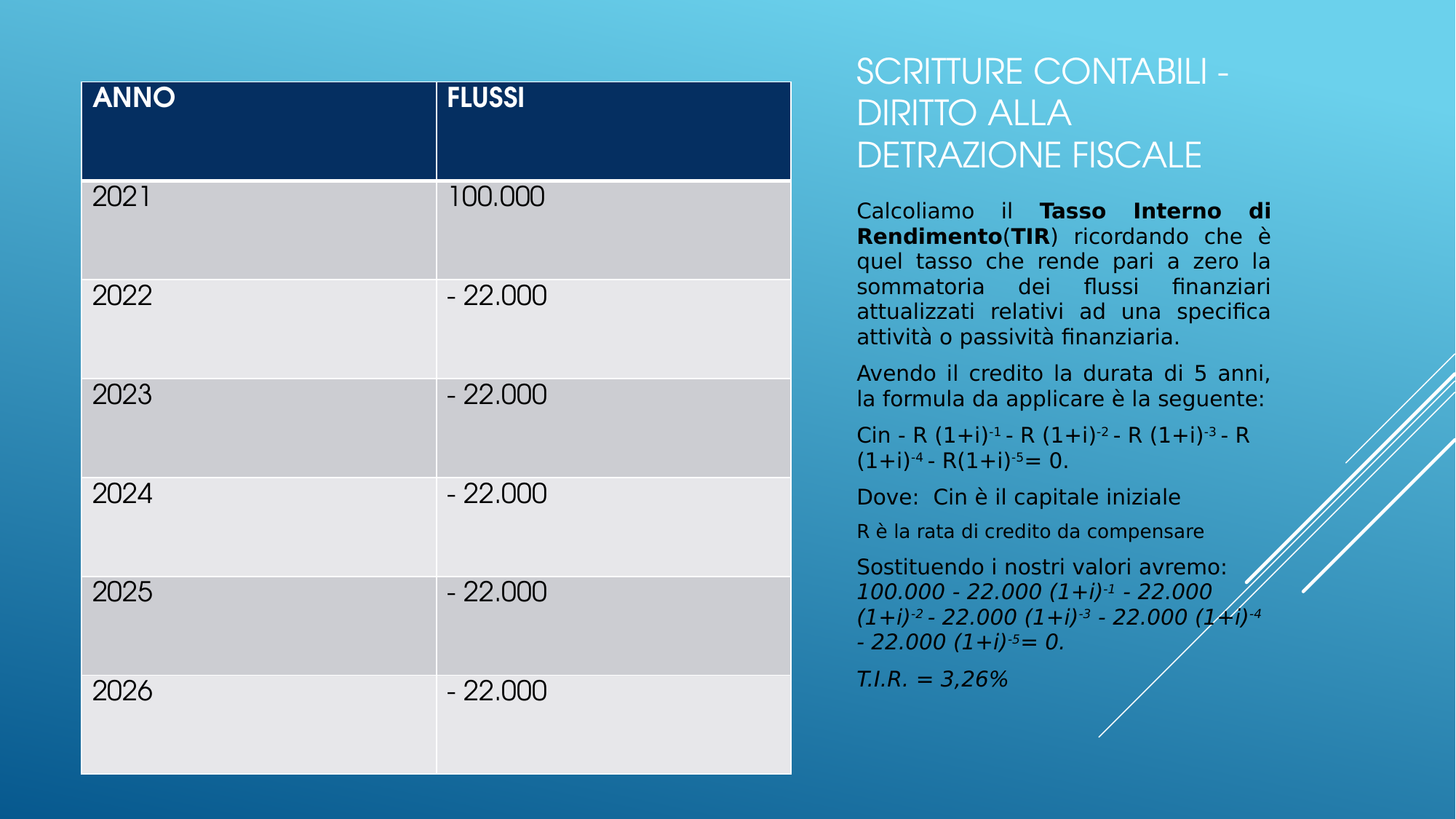

# Scritture contabili - Diritto alla detrazione fiscale
| ANNO | FLUSSI |
| --- | --- |
| 2021 | 100.000 |
| 2022 | - 22.000 |
| 2023 | - 22.000 |
| 2024 | - 22.000 |
| 2025 | - 22.000 |
| 2026 | - 22.000 |
Calcoliamo il Tasso Interno di Rendimento(TIR) ricordando che è quel tasso che rende pari a zero la sommatoria dei flussi finanziari attualizzati relativi ad una specifica attività o passività finanziaria.
Avendo il credito la durata di 5 anni, la formula da applicare è la seguente:
Cin - R (1+i)-1 - R (1+i)-2 - R (1+i)-3 - R (1+i)-4 - R(1+i)-5= 0.
Dove:  Cin è il capitale iniziale
R è la rata di credito da compensare
Sostituendo i nostri valori avremo: 100.000 - 22.000 (1+i)-1 - 22.000 (1+i)-2 - 22.000 (1+i)-3 - 22.000 (1+i)-4 - 22.000 (1+i)-5= 0.
T.I.R. = 3,26%